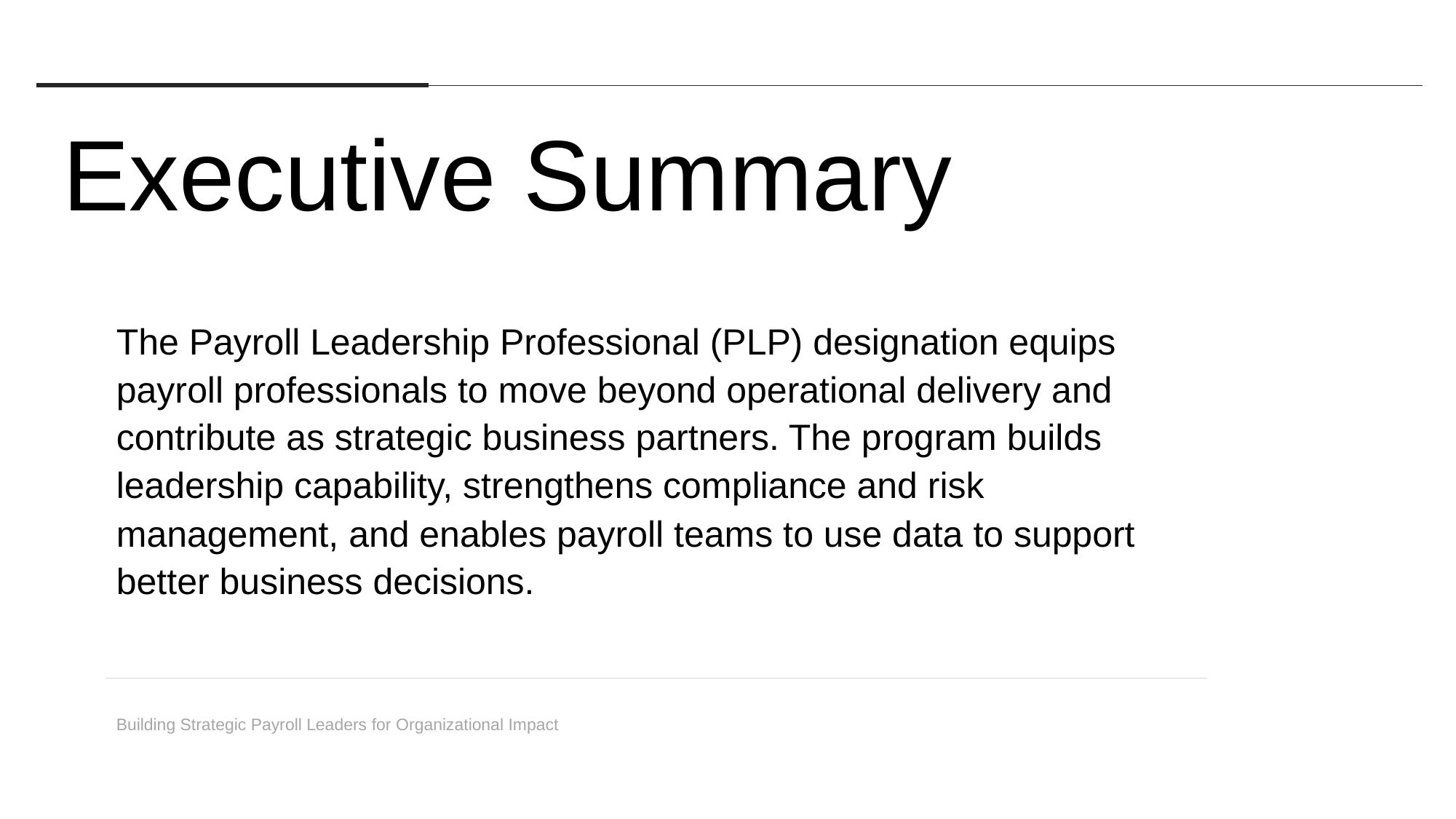

Executive Summary
The Payroll Leadership Professional (PLP) designation equips payroll professionals to move beyond operational delivery and contribute as strategic business partners. The program builds leadership capability, strengthens compliance and risk management, and enables payroll teams to use data to support better business decisions.
Building Strategic Payroll Leaders for Organizational Impact